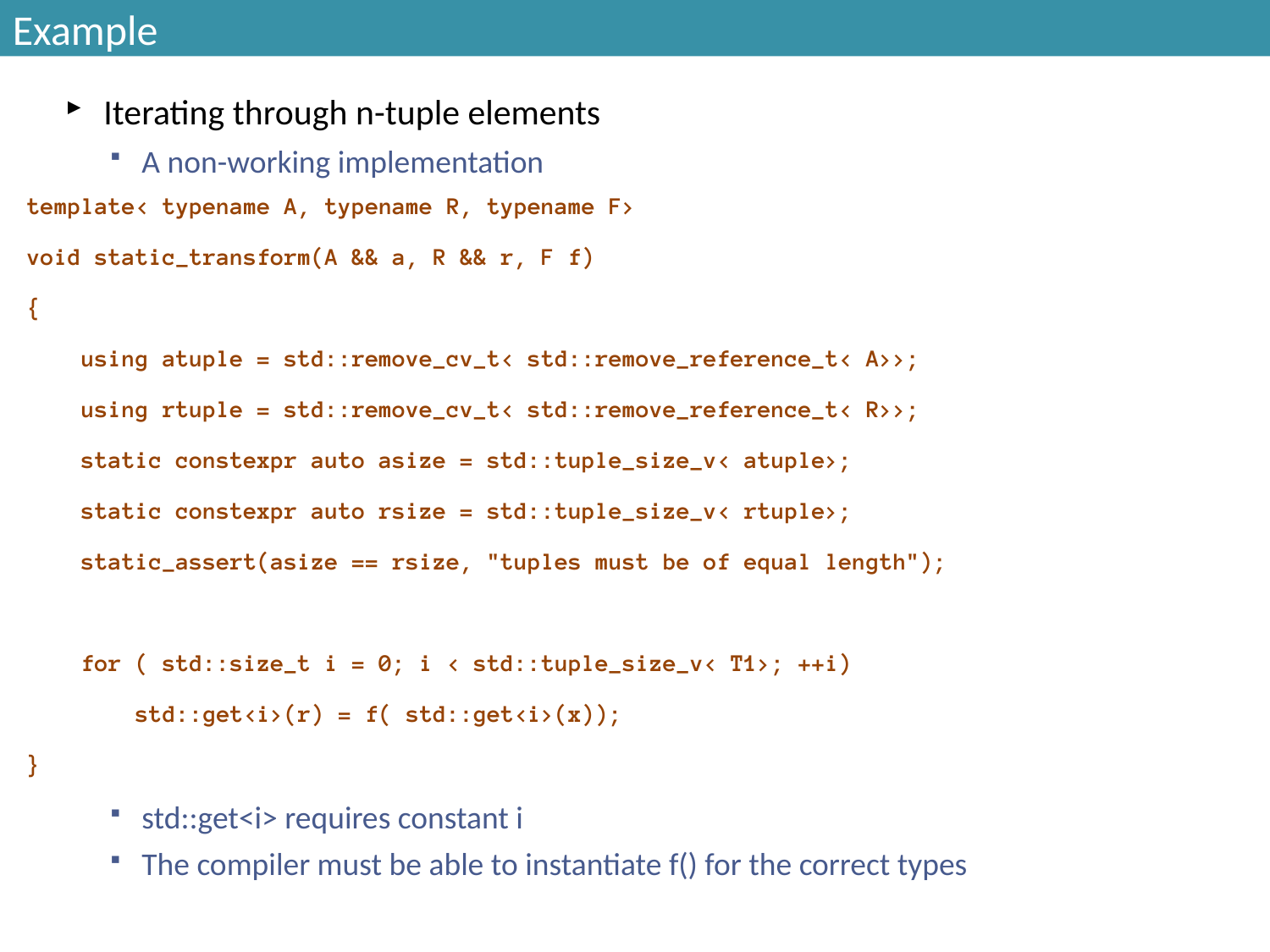

# Example
Iterating through n-tuple elements
A non-working implementation
template< typename A, typename R, typename F>
void static_transform(A && a, R && r, F f)
{
    using atuple = std::remove_cv_t< std::remove_reference_t< A>>;
    using rtuple = std::remove_cv_t< std::remove_reference_t< R>>;
    static constexpr auto asize = std::tuple_size_v< atuple>;
    static constexpr auto rsize = std::tuple_size_v< rtuple>;
    static_assert(asize == rsize, "tuples must be of equal length");

    for ( std::size_t i = 0; i < std::tuple_size_v< T1>; ++i)
        std::get<i>(r) = f( std::get<i>(x));
}
std::get<i> requires constant i
The compiler must be able to instantiate f() for the correct types